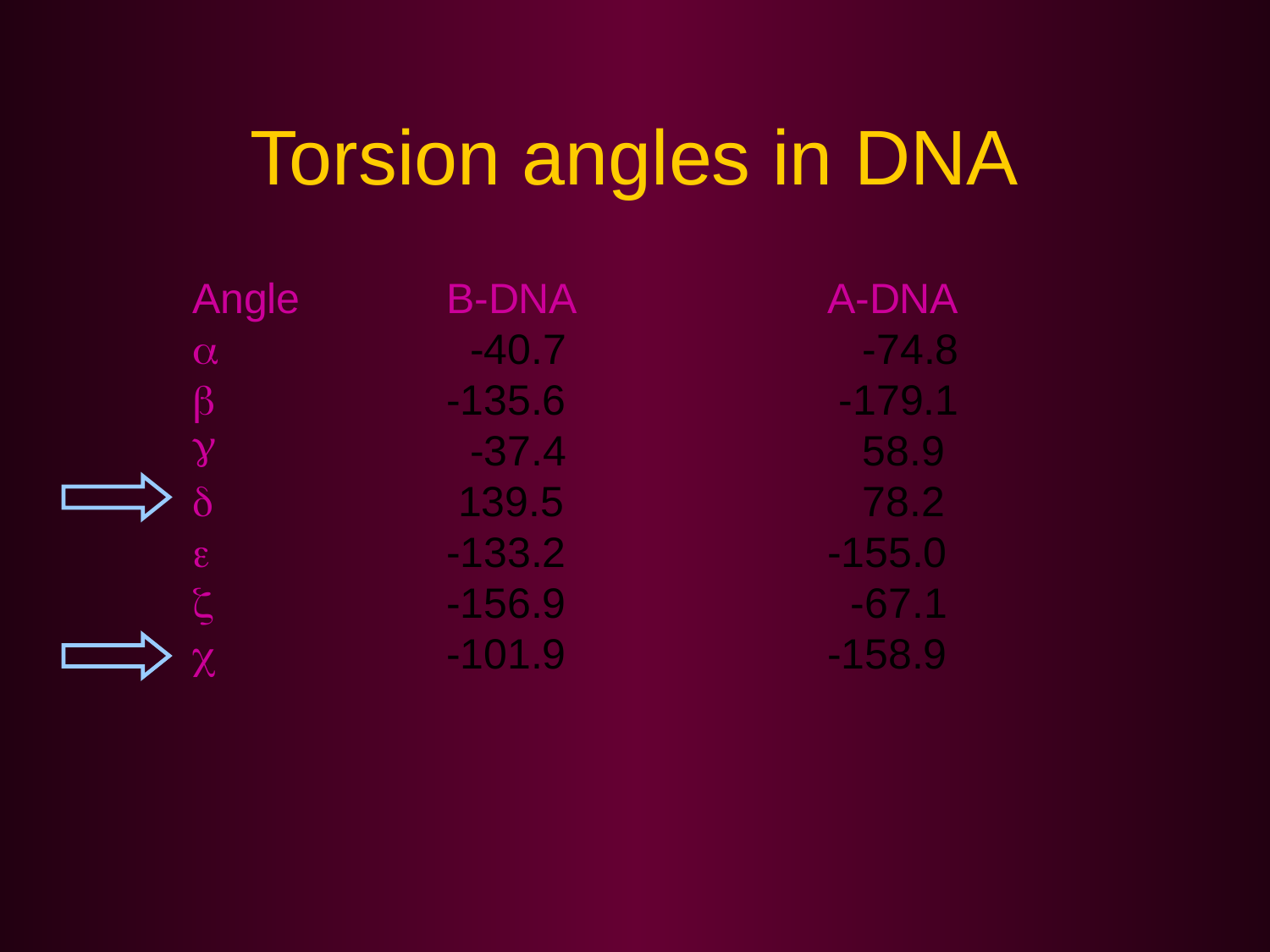

Torsion angles in DNA
Angle		B-DNA		A-DNA
α		  -40.7			   -74.8
β		-135.6			 -179.1
 		  -37.4		          	   58.9
δ		 139.5		  	   78.2
ε		-133.2			-155.0
ζ		-156.9			  -67.1
χ		-101.9			-158.9